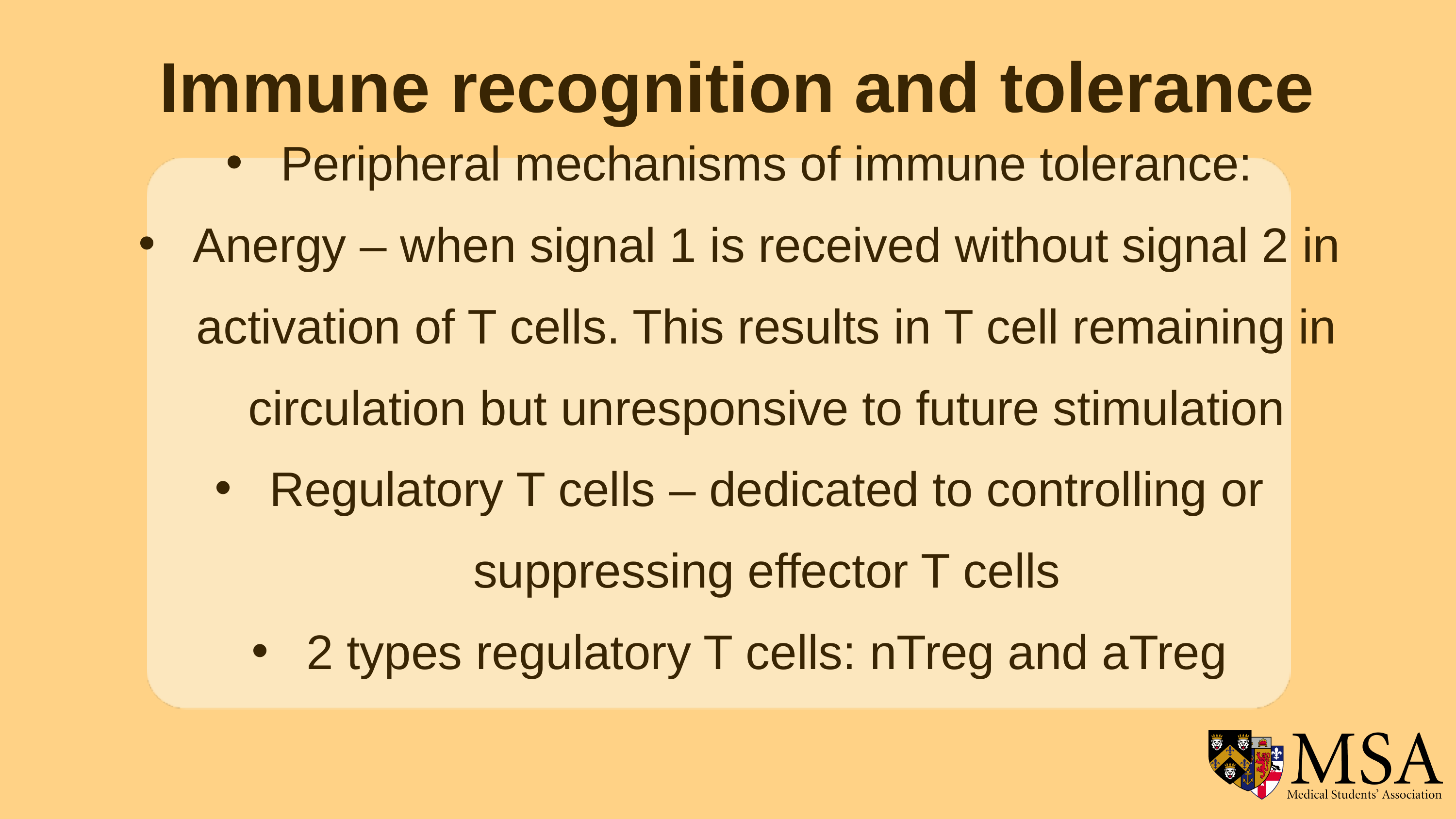

Immune recognition and tolerance
Peripheral mechanisms of immune tolerance:
Anergy – when signal 1 is received without signal 2 in activation of T cells. This results in T cell remaining in circulation but unresponsive to future stimulation
Regulatory T cells – dedicated to controlling or suppressing effector T cells
2 types regulatory T cells: nTreg and aTreg